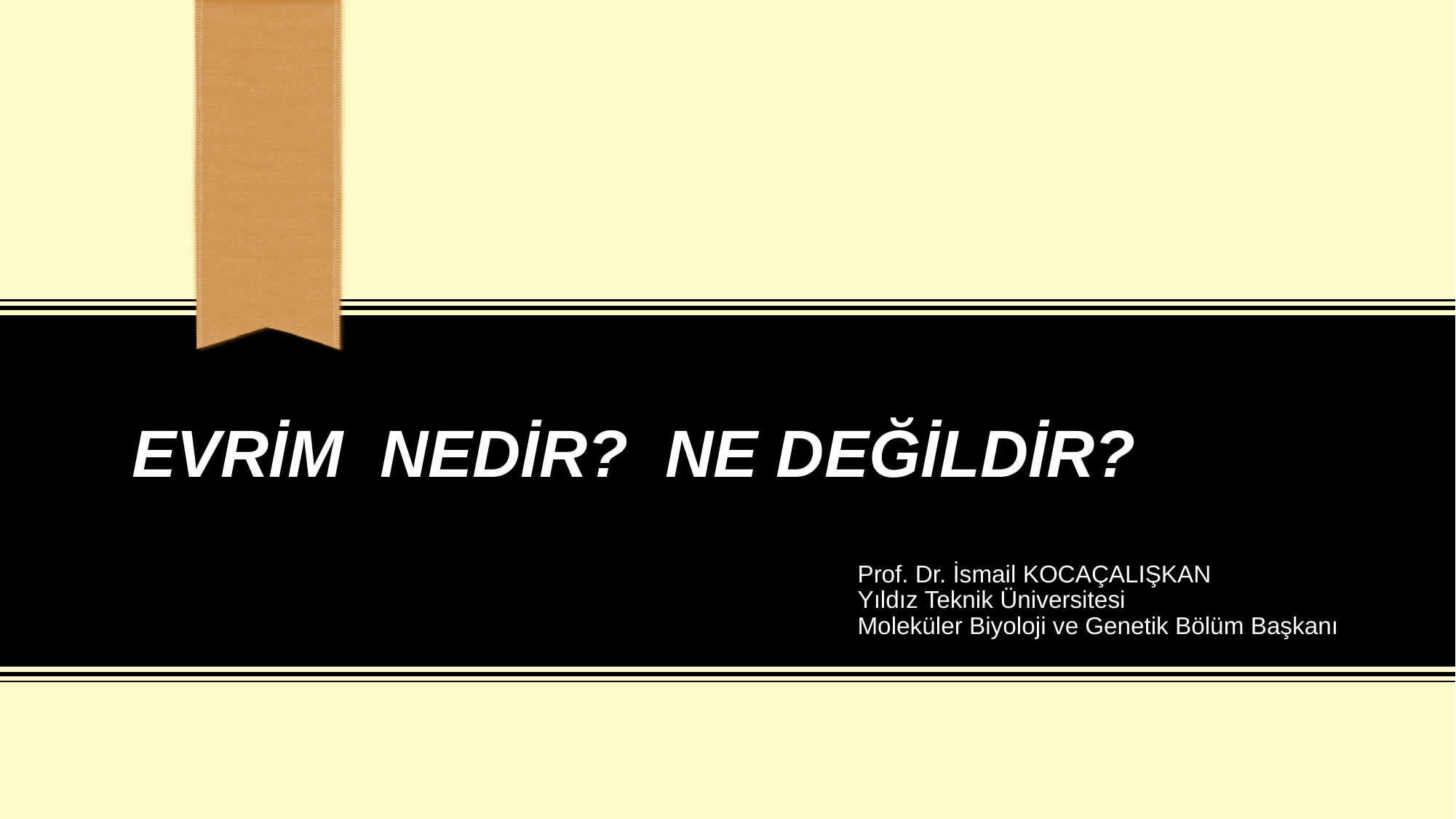

# EVRİM  NEDİR?  NE DEĞİLDİR?
Prof. Dr. İsmail KOCAÇALIŞKAN
Yıldız Teknik Üniversitesi
Moleküler Biyoloji ve Genetik Bölüm Başkanı